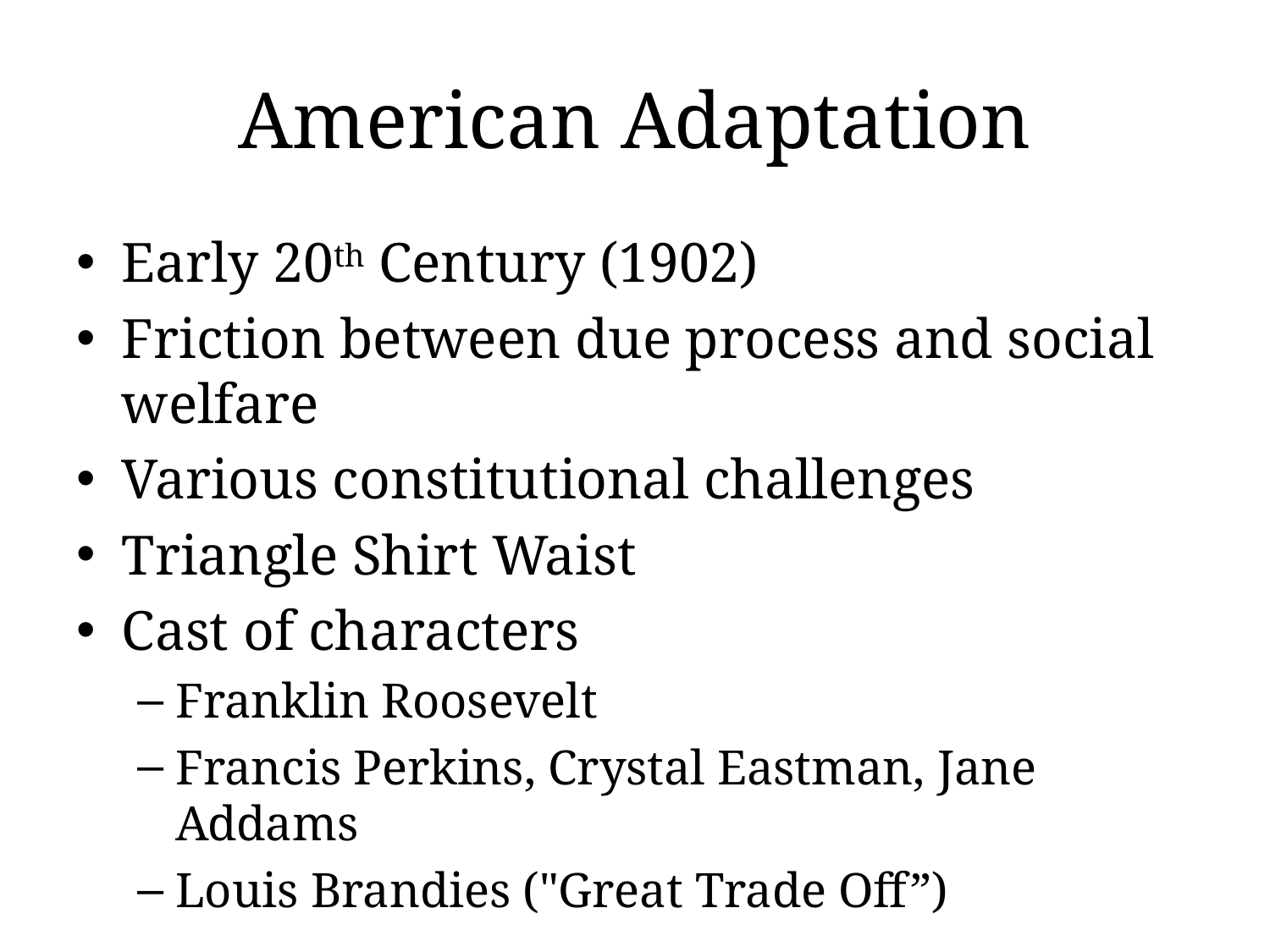

# American Adaptation
Early 20th Century (1902)
Friction between due process and social welfare
Various constitutional challenges
Triangle Shirt Waist
Cast of characters
Franklin Roosevelt
Francis Perkins, Crystal Eastman, Jane Addams
Louis Brandies ("Great Trade Off”)